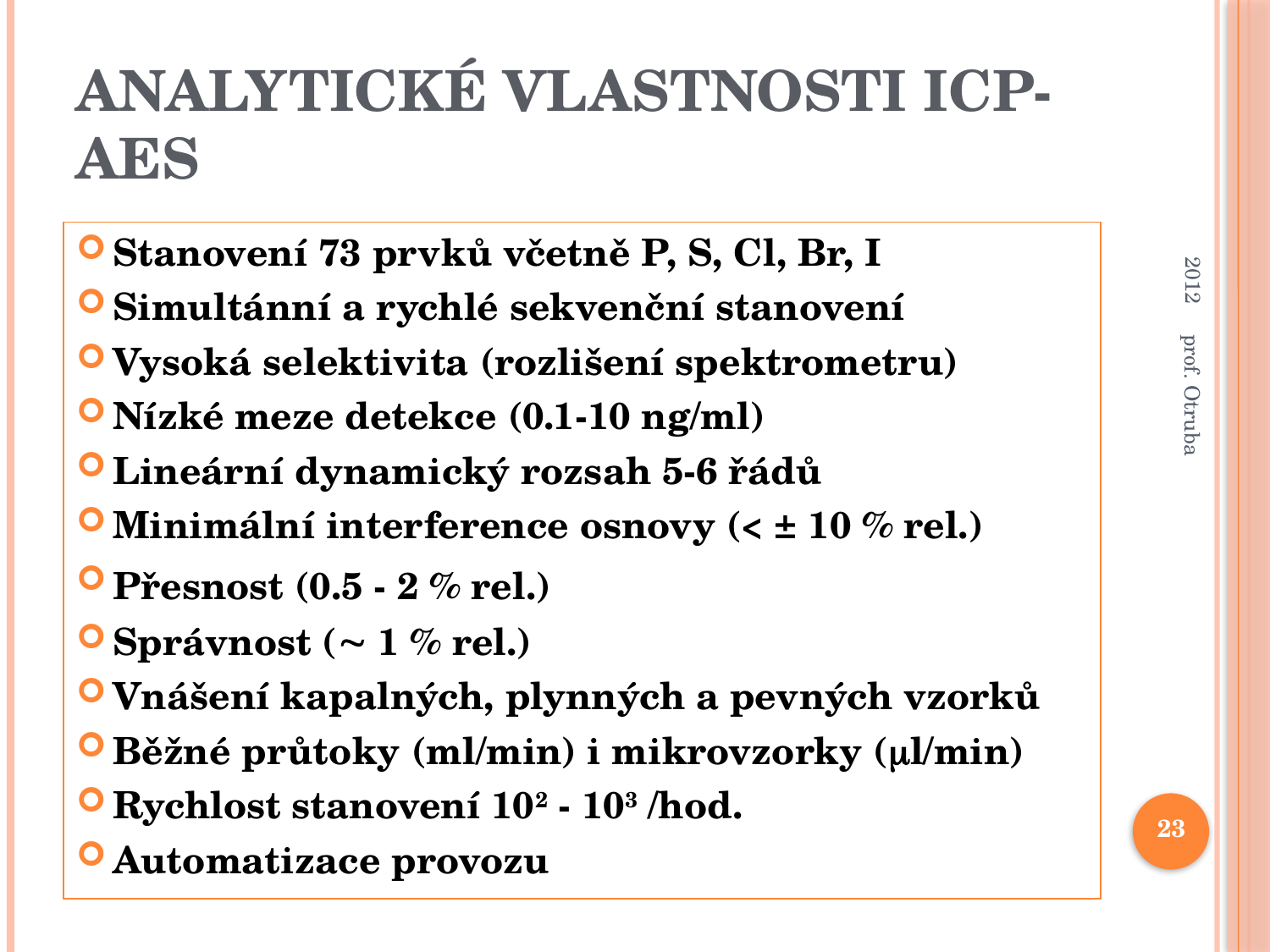

# Analytické vlastnosti ICP-AES
2012
Stanovení 73 prvků včetně P, S, Cl, Br, I
Simultánní a rychlé sekvenční stanovení
Vysoká selektivita (rozlišení spektrometru)
Nízké meze detekce (0.1-10 ng/ml)
Lineární dynamický rozsah 5-6 řádů
Minimální interference osnovy (< ± 10 % rel.)
Přesnost (0.5 - 2 % rel.)
Správnost (∼ 1 % rel.)
Vnášení kapalných, plynných a pevných vzorků
Běžné průtoky (ml/min) i mikrovzorky (μl/min)
Rychlost stanovení 102 - 103 /hod.
Automatizace provozu
prof. Otruba
23